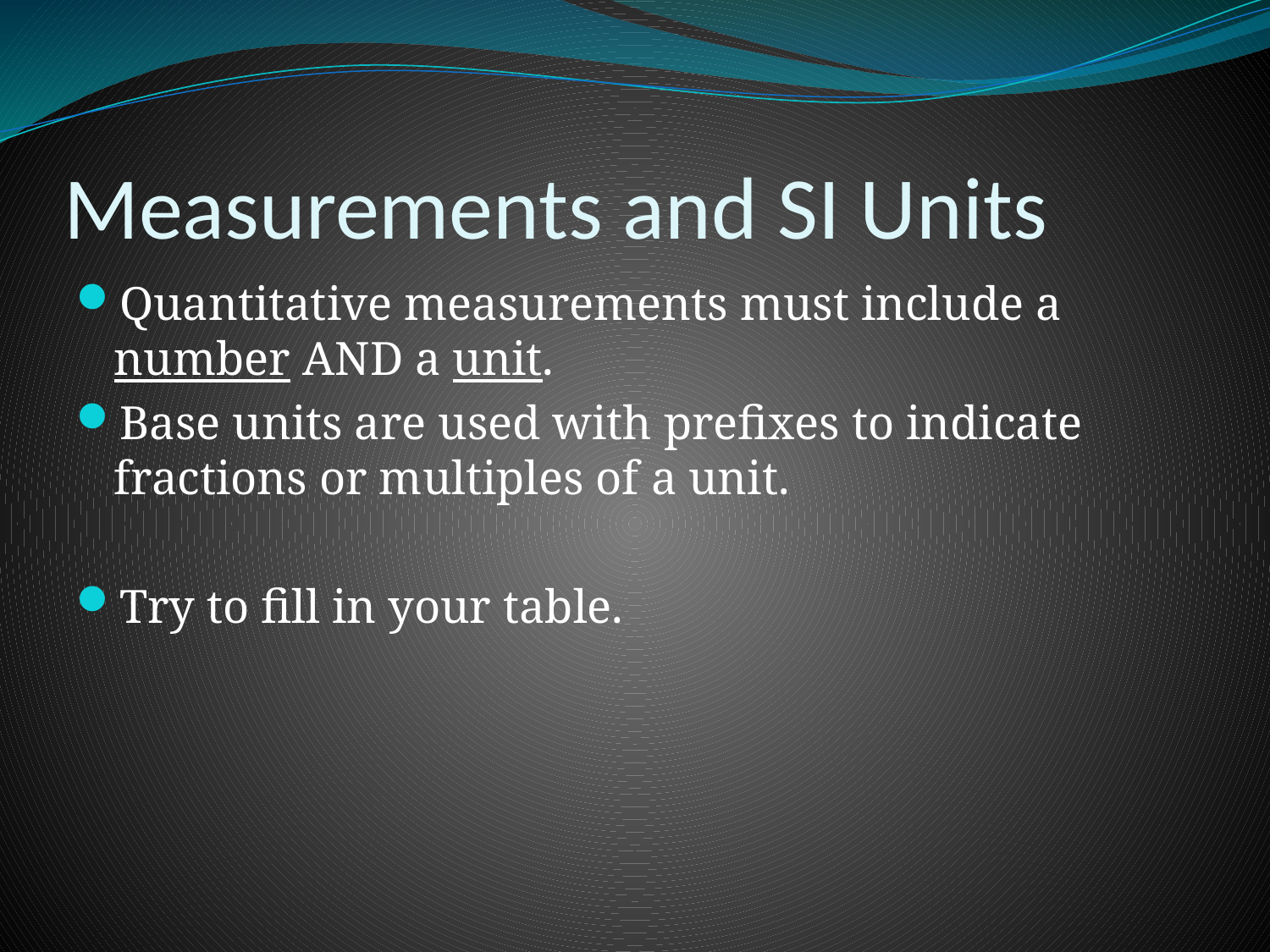

# Measurements and SI Units
Quantitative measurements must include a number AND a unit.
Base units are used with prefixes to indicate fractions or multiples of a unit.

Try to fill in your table.